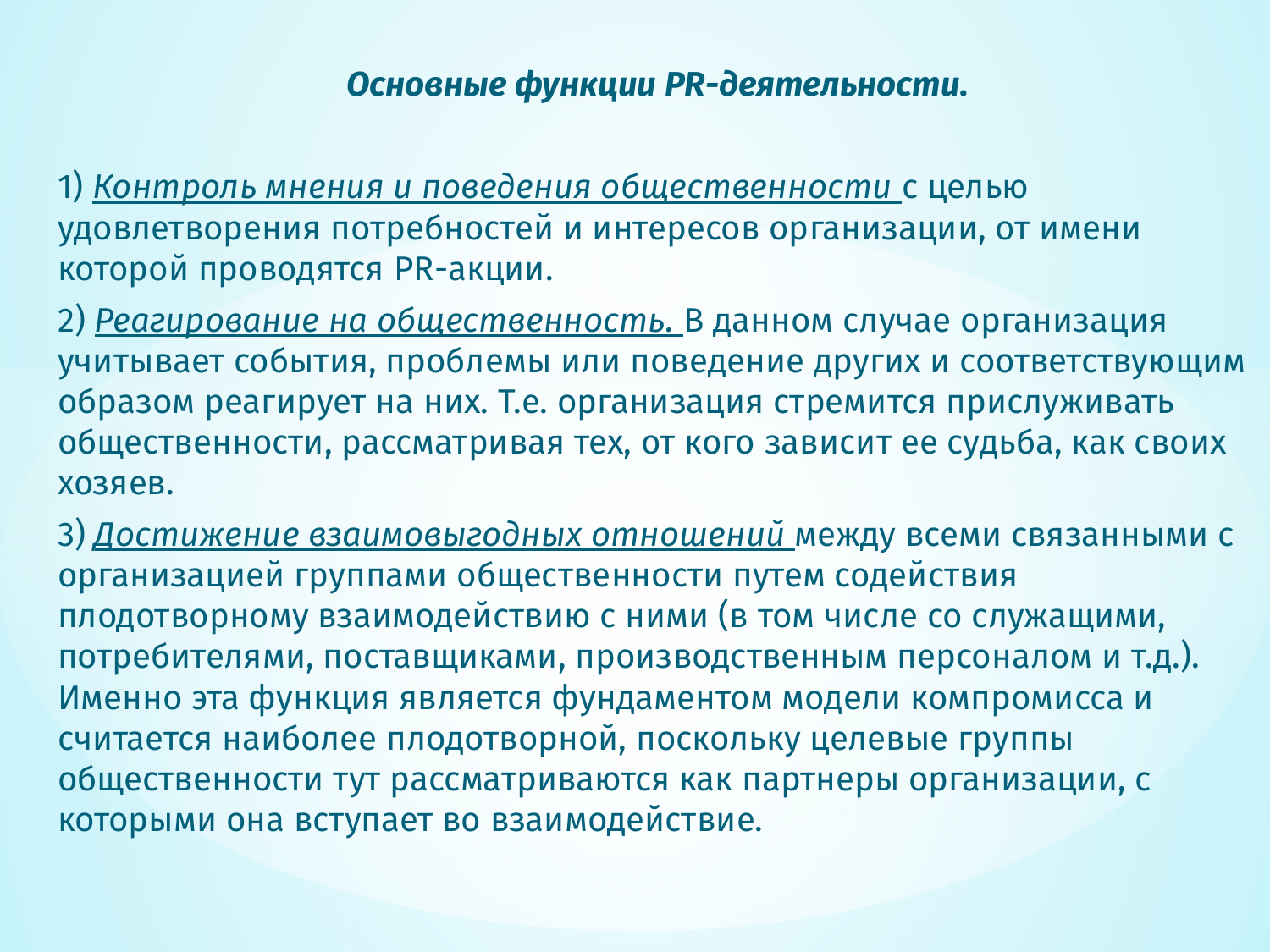

Основные функции PR-деятельности.

1) Контроль мнения и поведения общественности с целью удовлетворения потребностей и интересов организации, от имени которой проводятся PR-акции.
2) Реагирование на общественность. В данном случае организация учитывает события, проблемы или поведение других и соответствующим образом реагирует на них. Т.е. организация стремится прислуживать общественности, рассматривая тех, от кого зависит ее судьба, как своих хозяев.
3) Достижение взаимовыгодных отношений между всеми связанными с организацией группами общественности путем содействия плодотворному взаимодействию с ними (в том числе со служащими, потребителями, поставщиками, производственным персоналом и т.д.). Именно эта функция является фундаментом модели компромисса и считается наиболее плодотворной, поскольку целевые группы общественности тут рассматриваются как партнеры организации, с которыми она вступает во взаимодействие.